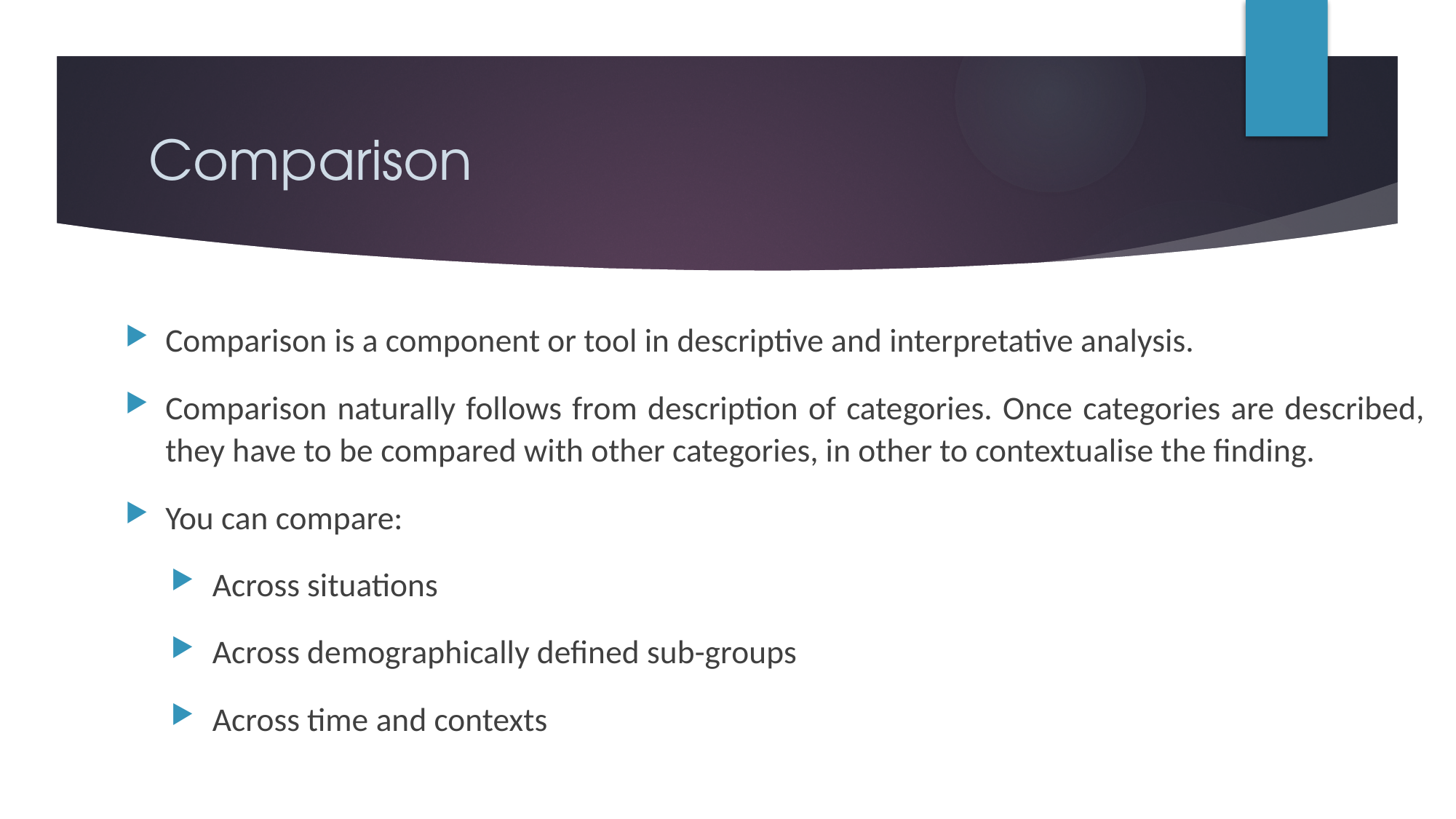

# Comparison
Comparison is a component or tool in descriptive and interpretative analysis.
Comparison naturally follows from description of categories. Once categories are described, they have to be compared with other categories, in other to contextualise the finding.
You can compare:
Across situations
Across demographically defined sub-groups
Across time and contexts